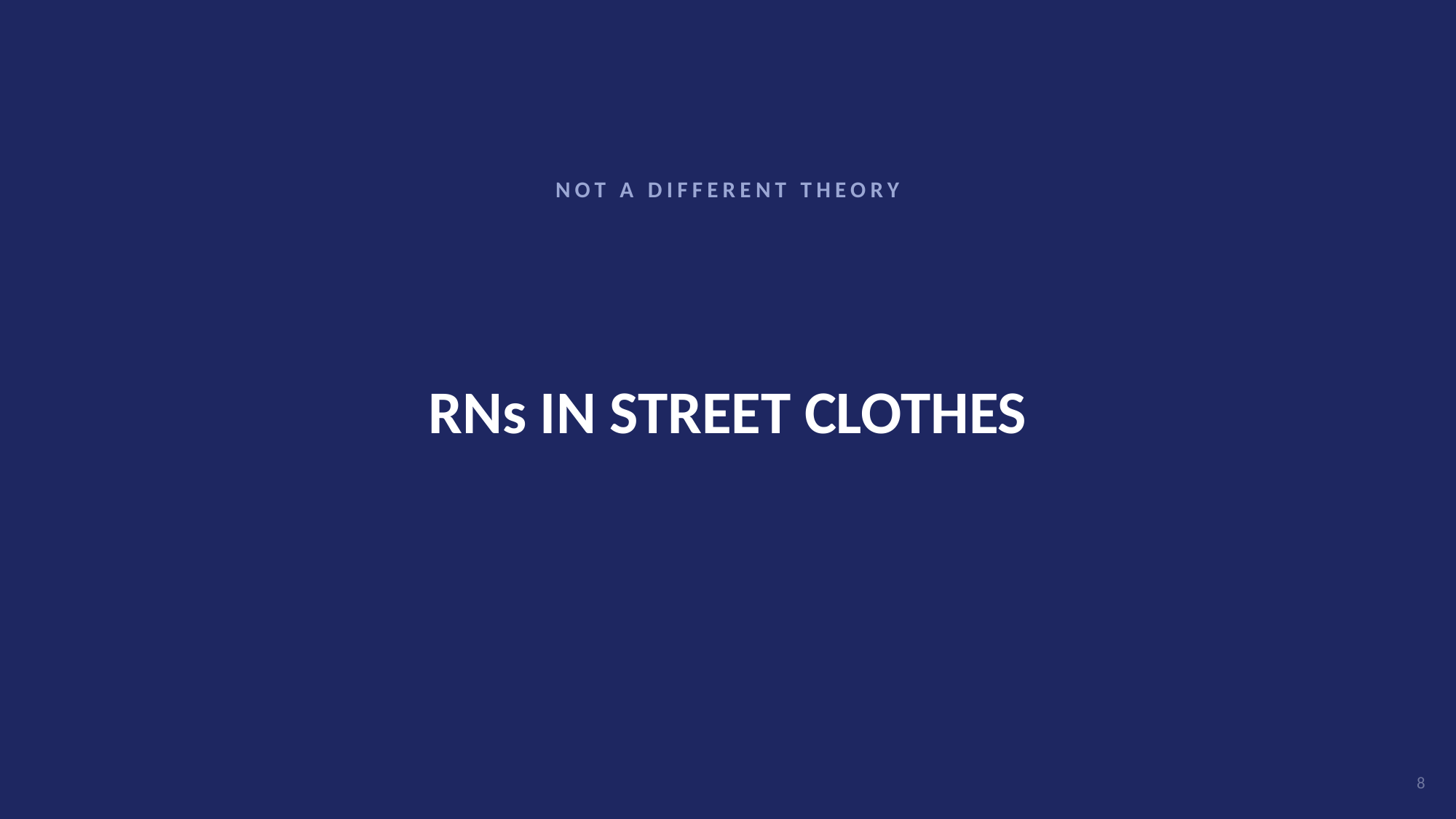

NOT A DIFFERENT THEORY
# RNs IN STREET CLOTHES
8